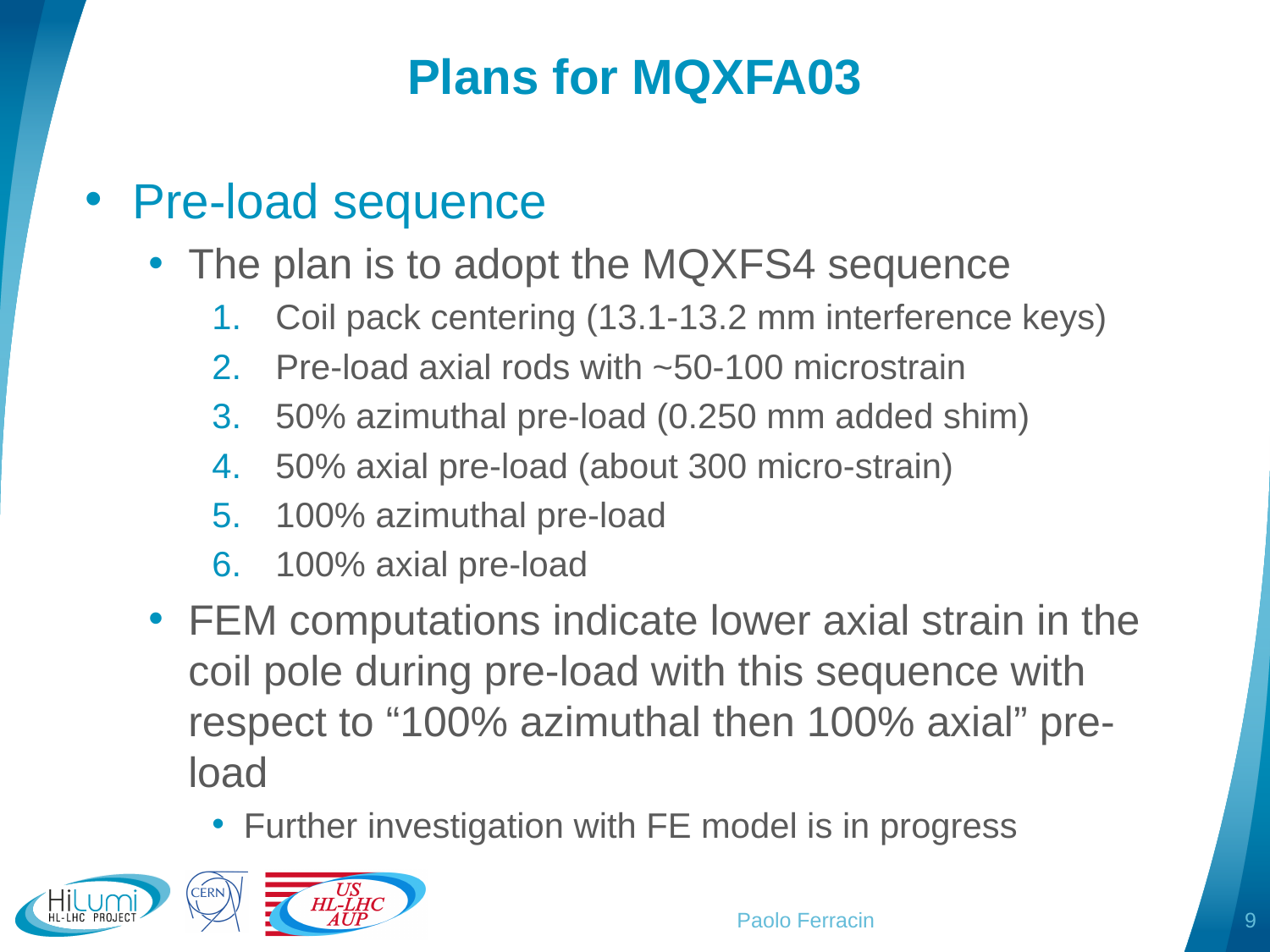

# Plans for MQXFA03
Pre-load sequence
The plan is to adopt the MQXFS4 sequence
Coil pack centering (13.1-13.2 mm interference keys)
Pre-load axial rods with ~50-100 microstrain
50% azimuthal pre-load (0.250 mm added shim)
50% axial pre-load (about 300 micro-strain)
100% azimuthal pre-load
100% axial pre-load
FEM computations indicate lower axial strain in the coil pole during pre-load with this sequence with respect to “100% azimuthal then 100% axial” pre-load
Further investigation with FE model is in progress

Paolo Ferracin
9